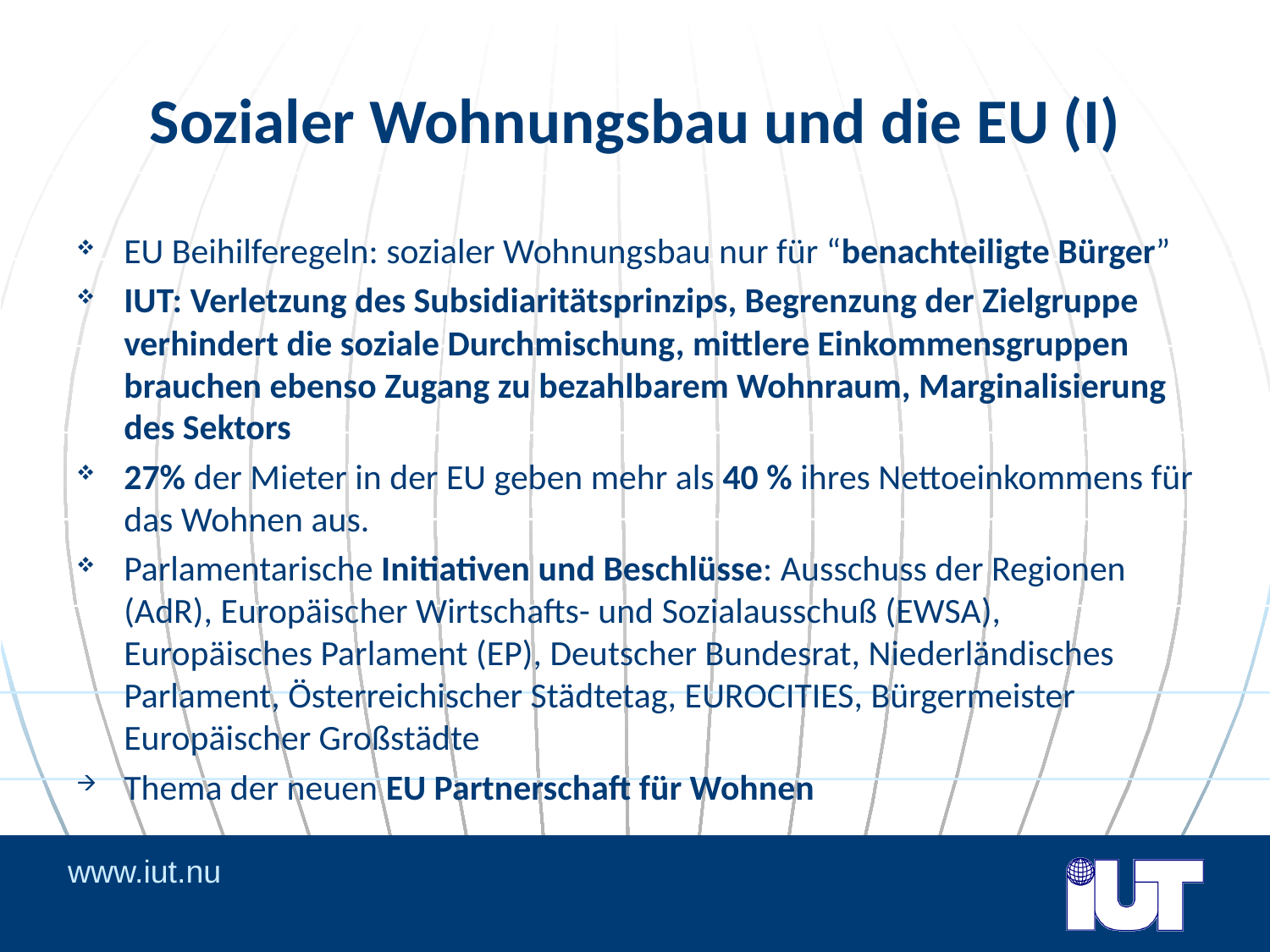

# Sozialer Wohnungsbau und die EU (I)
EU Beihilferegeln: sozialer Wohnungsbau nur für “benachteiligte Bürger”
IUT: Verletzung des Subsidiaritätsprinzips, Begrenzung der Zielgruppe verhindert die soziale Durchmischung, mittlere Einkommensgruppen brauchen ebenso Zugang zu bezahlbarem Wohnraum, Marginalisierung des Sektors
27% der Mieter in der EU geben mehr als 40 % ihres Nettoeinkommens für das Wohnen aus.
Parlamentarische Initiativen und Beschlüsse: Ausschuss der Regionen (AdR), Europäischer Wirtschafts- und Sozialausschuß (EWSA), Europäisches Parlament (EP), Deutscher Bundesrat, Niederländisches Parlament, Österreichischer Städtetag, EUROCITIES, Bürgermeister Europäischer Großstädte
Thema der neuen EU Partnerschaft für Wohnen